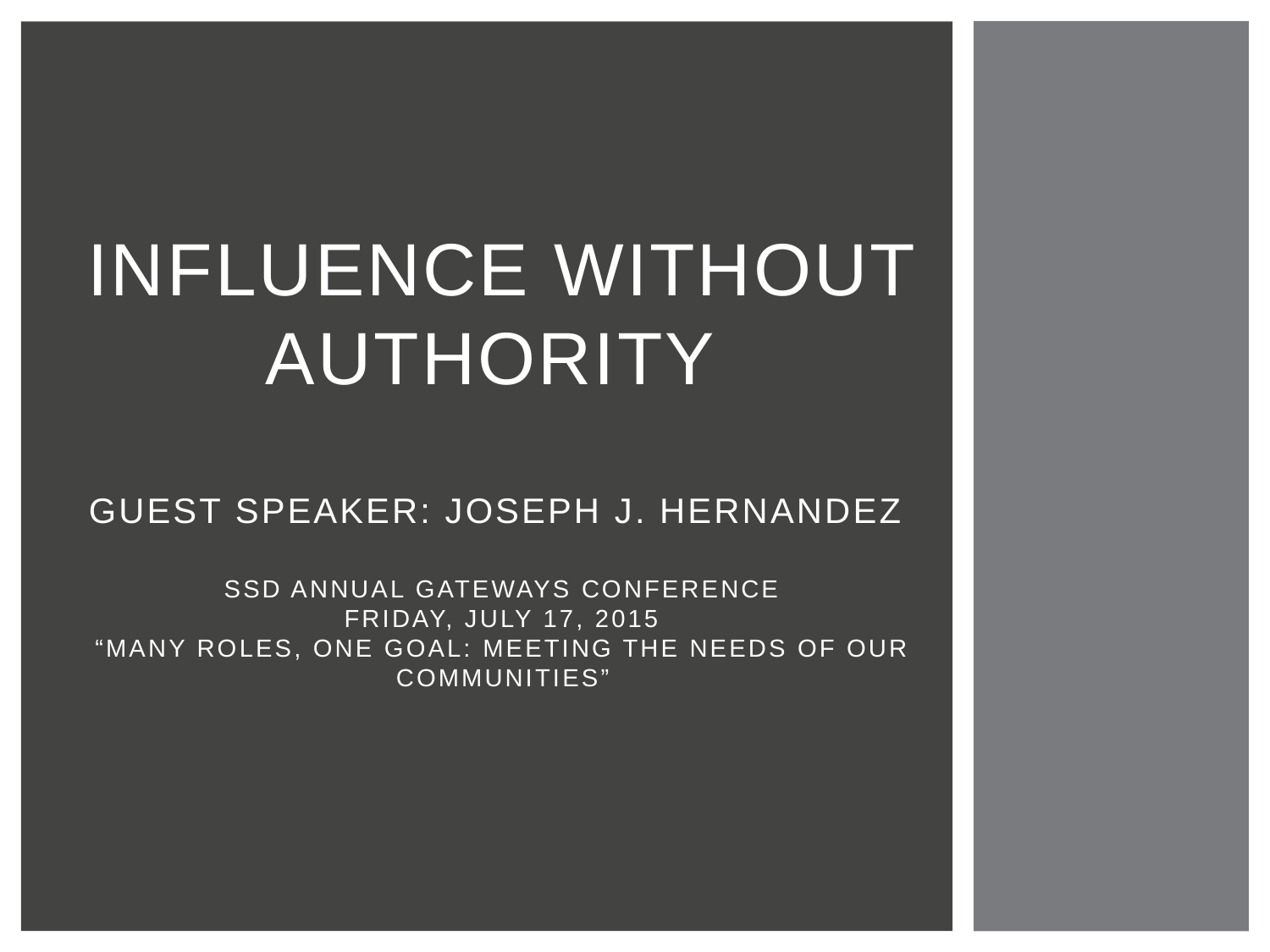

# Influence Without Authority Guest Speaker: Joseph J. Hernandez SSD Annual Gateways Conference Friday, July 17, 2015 “many roles, One Goal: Meeting the needs of our communities”